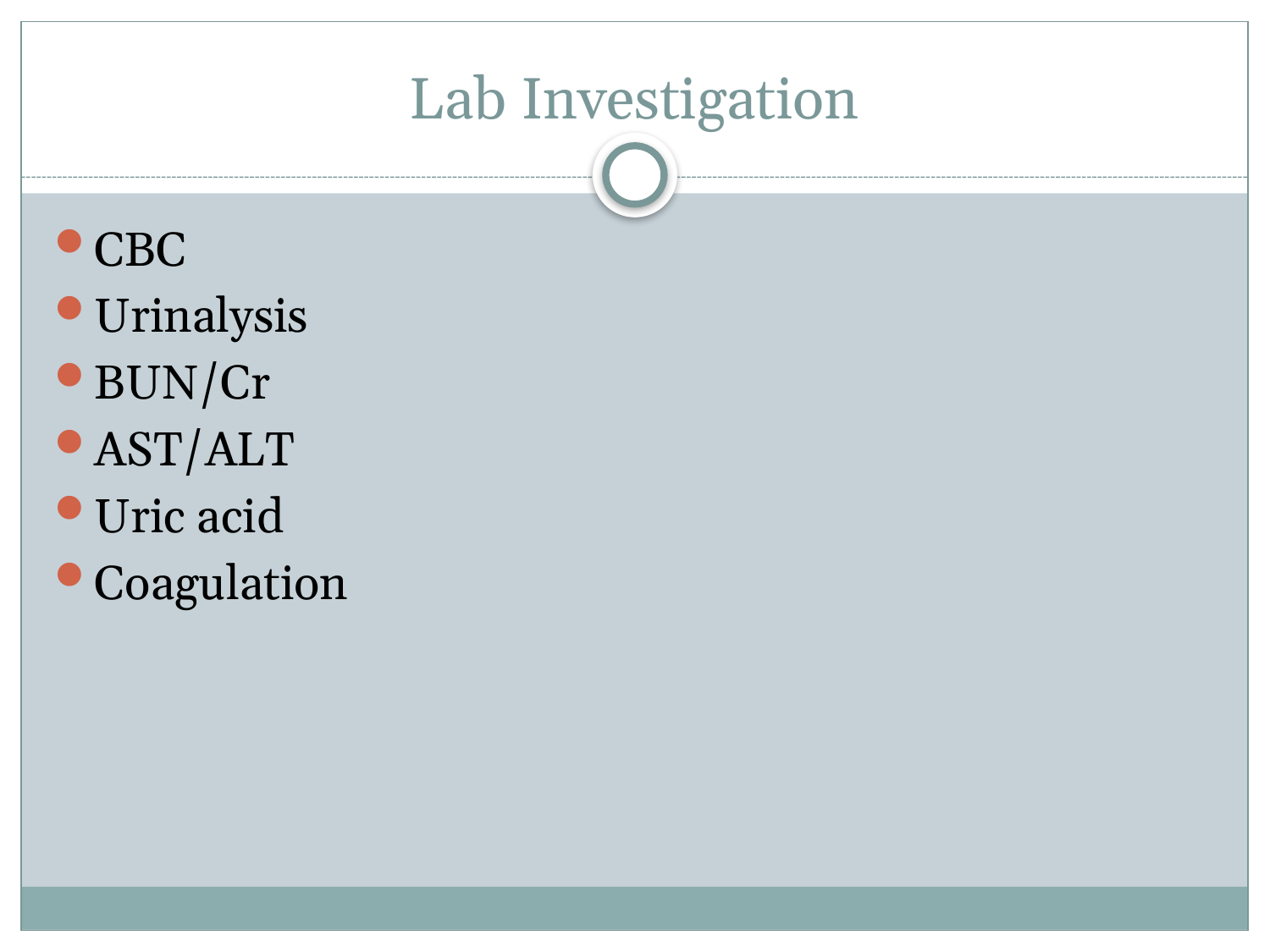

# Lab Investigation
CBC
Urinalysis
BUN/Cr
AST/ALT
Uric acid
Coagulation